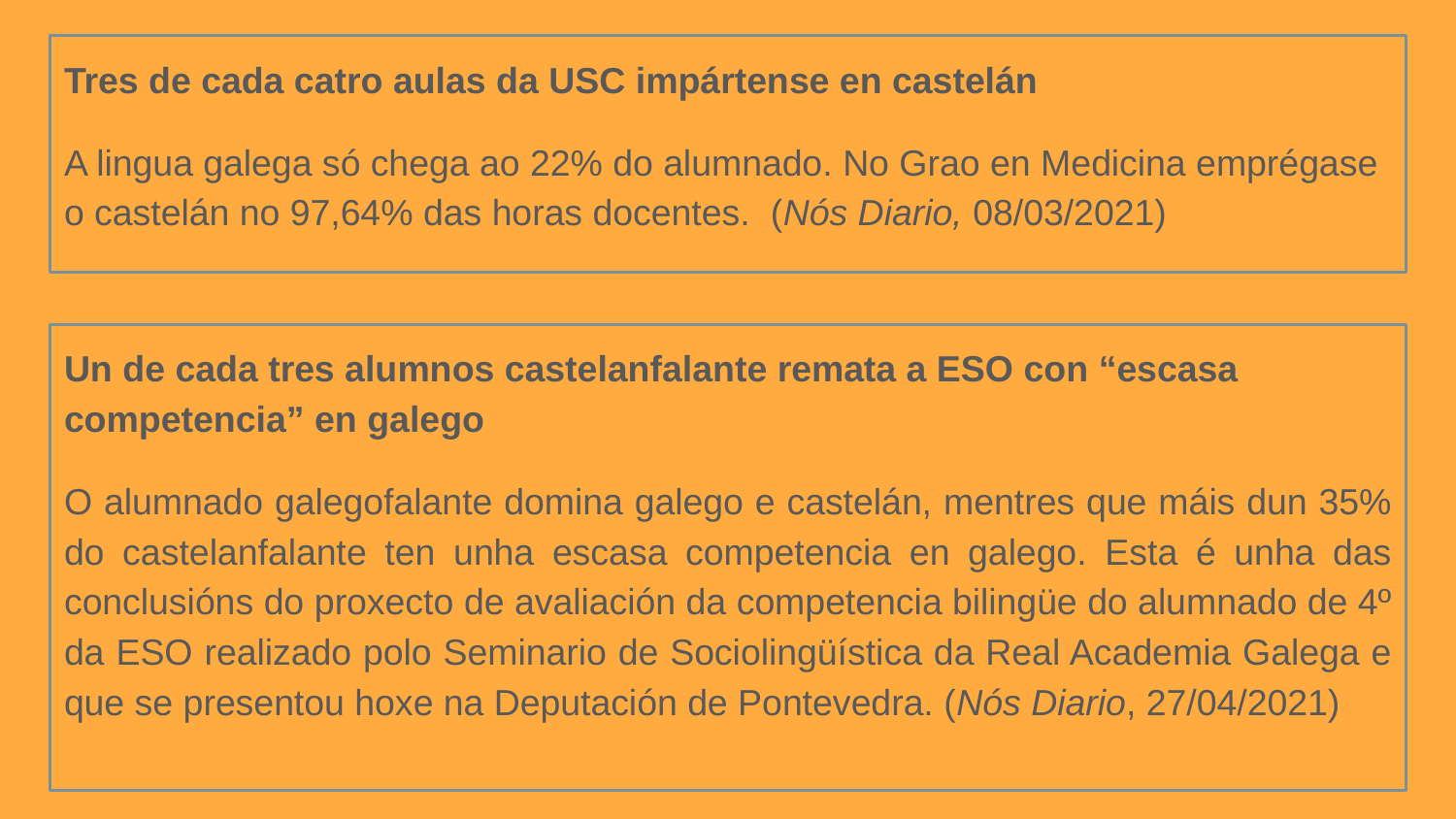

Tres de cada catro aulas da USC impártense en castelán
A lingua galega só chega ao 22% do alumnado. No Grao en Medicina emprégase o castelán no 97,64% das horas docentes.  (Nós Diario, 08/03/2021)
Un de cada tres alumnos castelanfalante remata a ESO con “escasa competencia” en galego
O alumnado galegofalante domina galego e castelán, mentres que máis dun 35% do castelanfalante ten unha escasa competencia en galego. Esta é unha das conclusións do proxecto de avaliación da competencia bilingüe do alumnado de 4º da ESO realizado polo Seminario de Sociolingüística da Real Academia Galega e que se presentou hoxe na Deputación de Pontevedra. (Nós Diario, 27/04/2021)